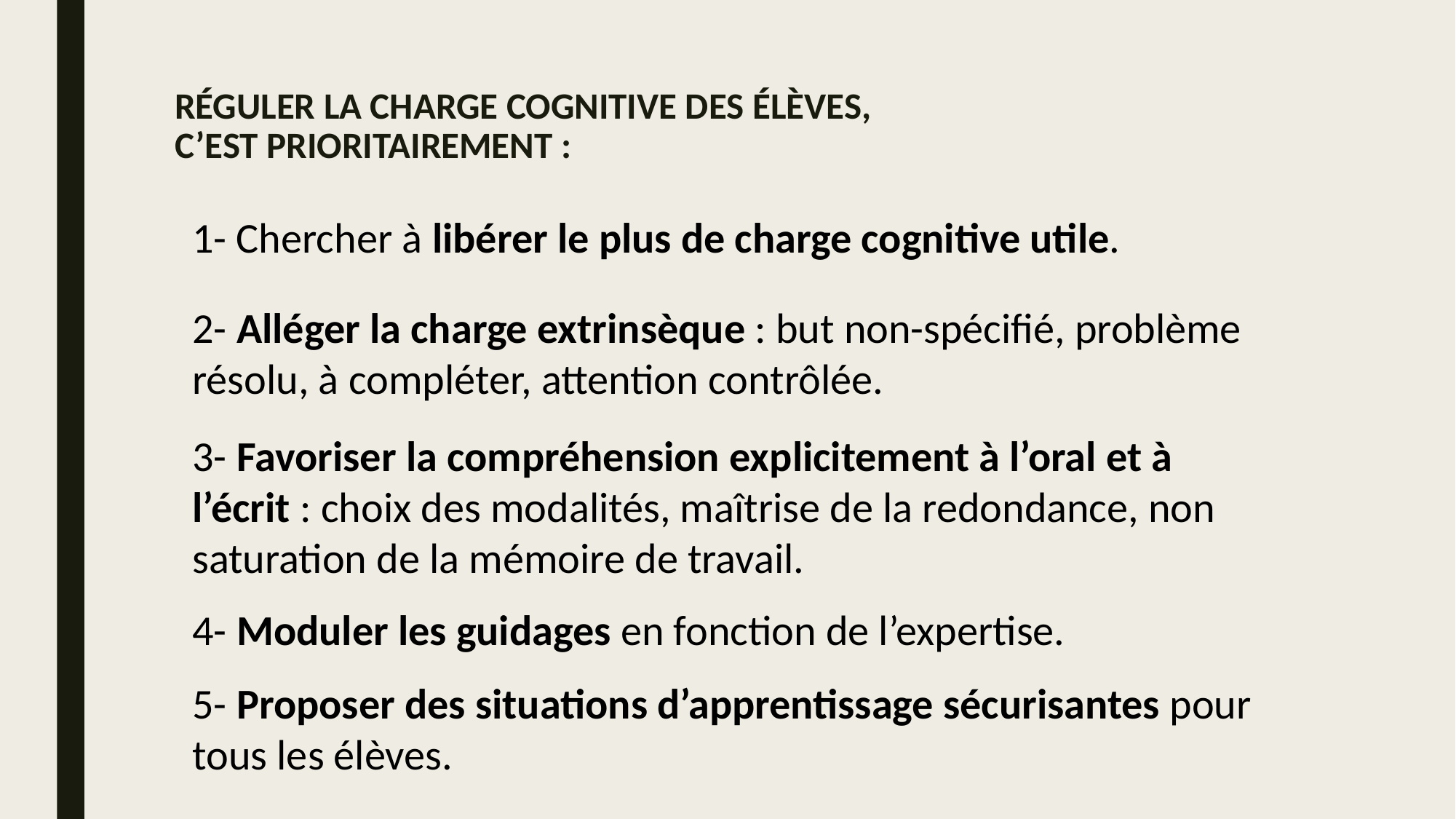

# RÉGULER LA CHARGE COGNITIVE DES ÉLÈVES, C’EST PRIORITAIREMENT :
1- Chercher à libérer le plus de charge cognitive utile.
2- Alléger la charge extrinsèque : but non-spécifié, problème résolu, à compléter, attention contrôlée.
3- Favoriser la compréhension explicitement à l’oral et à l’écrit : choix des modalités, maîtrise de la redondance, non saturation de la mémoire de travail.
4- Moduler les guidages en fonction de l’expertise.
5- Proposer des situations d’apprentissage sécurisantes pour tous les élèves.